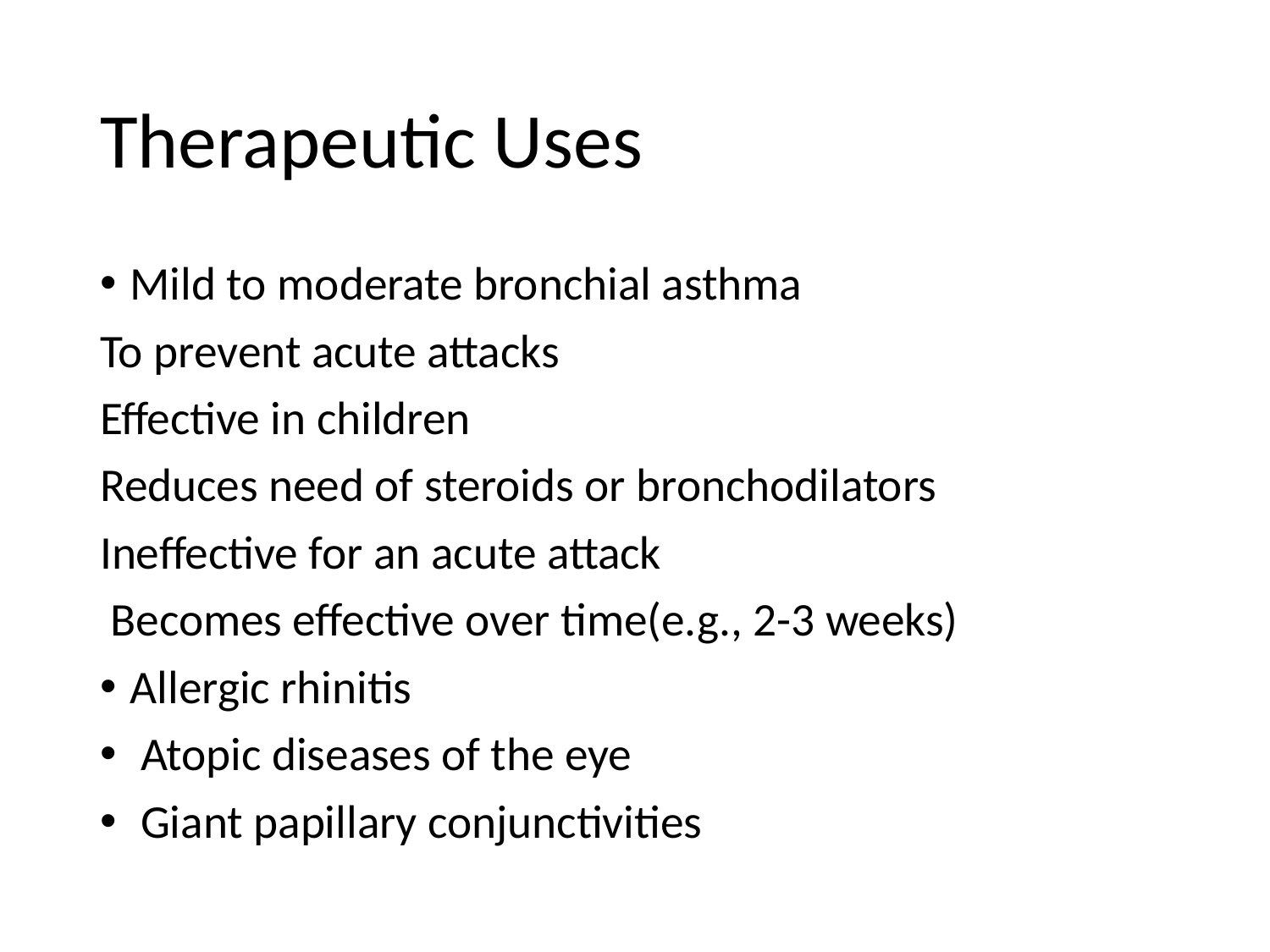

# Therapeutic Uses
Mild to moderate bronchial asthma
To prevent acute attacks
Effective in children
Reduces need of steroids or bronchodilators
Ineffective for an acute attack
 Becomes effective over time(e.g., 2-3 weeks)
Allergic rhinitis
 Atopic diseases of the eye
 Giant papillary conjunctivities